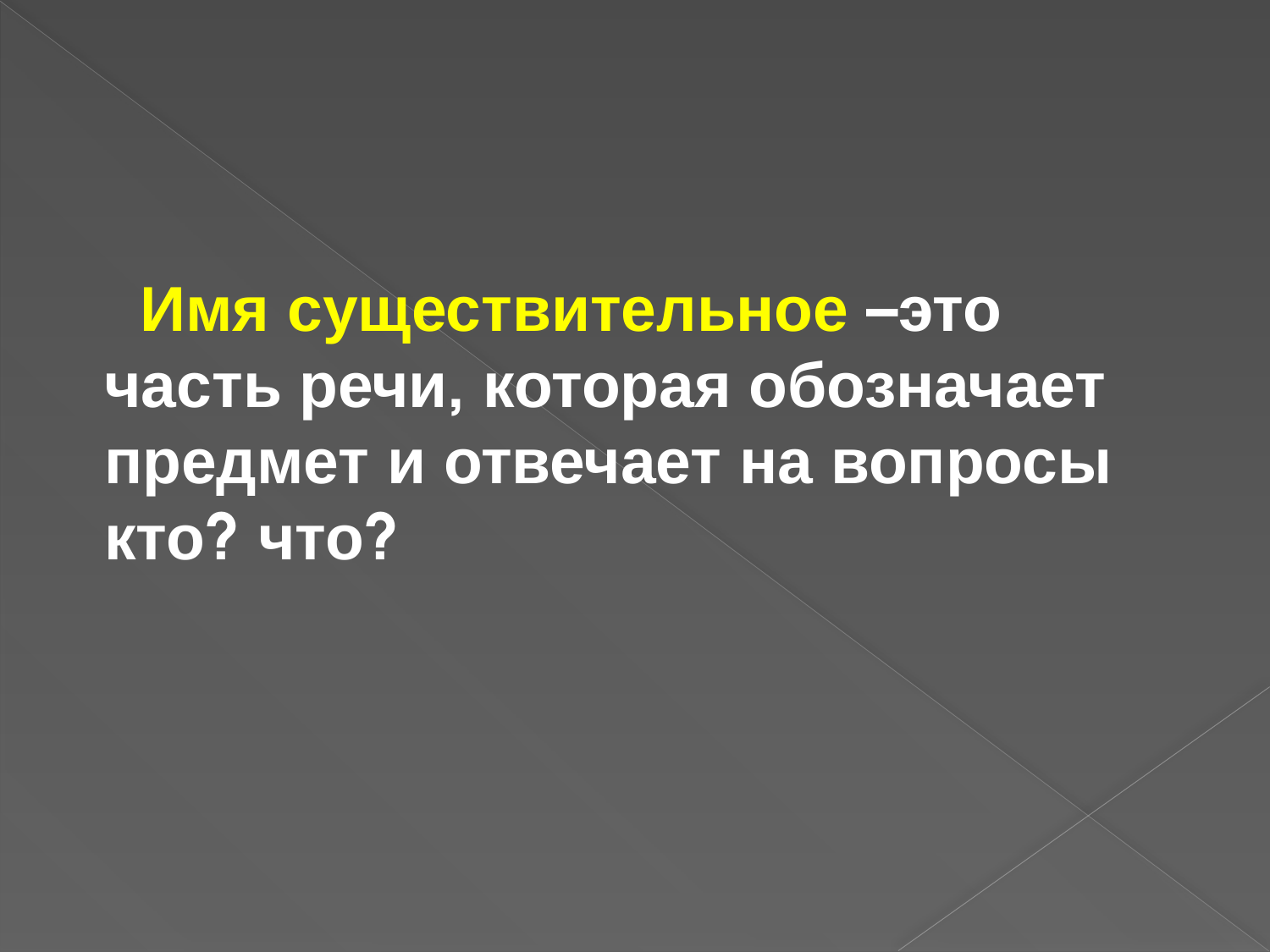

Имя существительное –это часть речи, которая обозначает предмет и отвечает на вопросы кто? что?